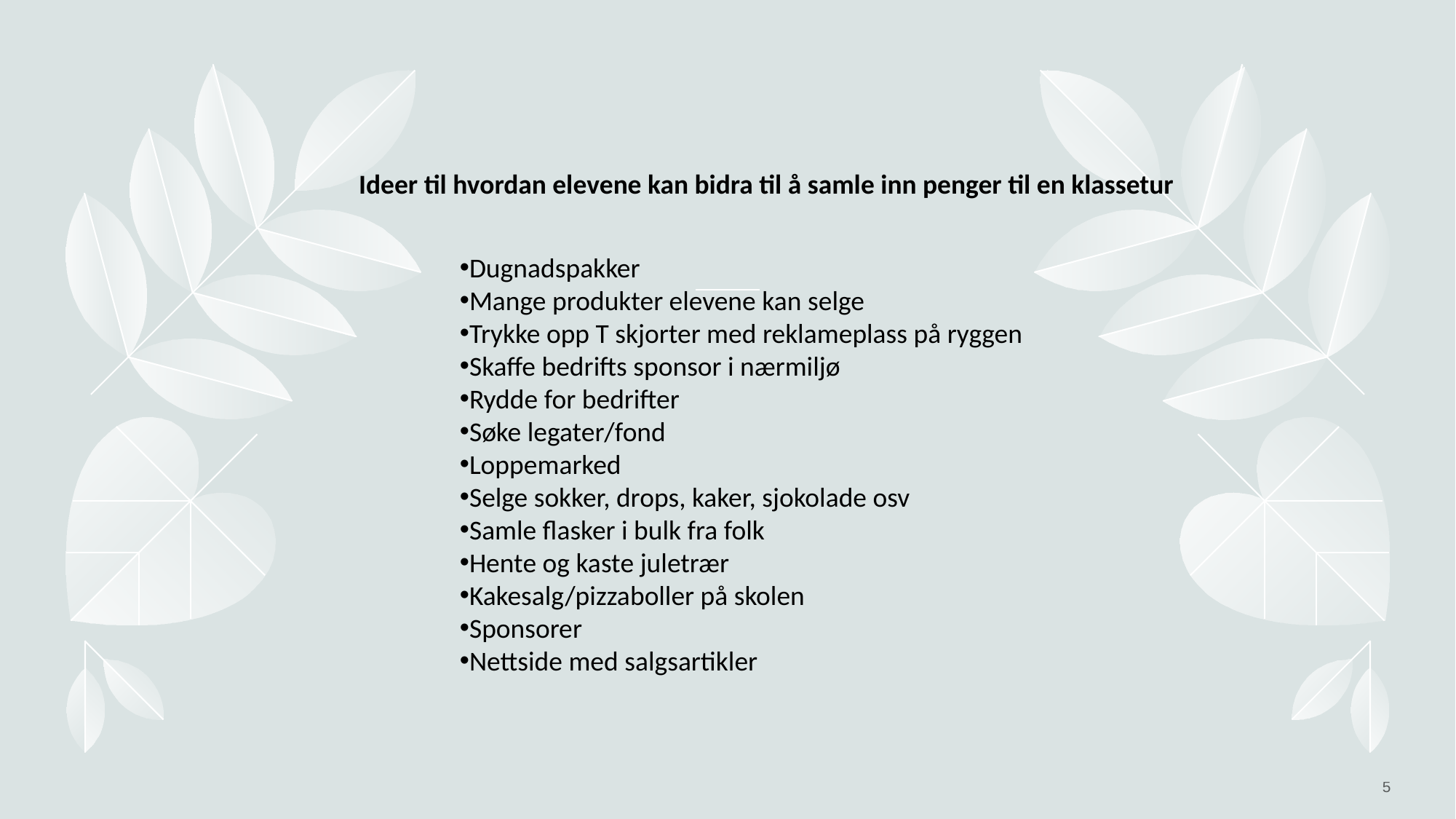

# Ideer til hvordan elevene kan bidra til å samle inn penger til en klassetur
Dugnadspakker
Mange produkter elevene kan selge
Trykke opp T skjorter med reklameplass på ryggen
Skaffe bedrifts sponsor i nærmiljø
Rydde for bedrifter
Søke legater/fond
Loppemarked
Selge sokker, drops, kaker, sjokolade osv
Samle flasker i bulk fra folk
Hente og kaste juletrær
Kakesalg/pizzaboller på skolen
Sponsorer
Nettside med salgsartikler

5